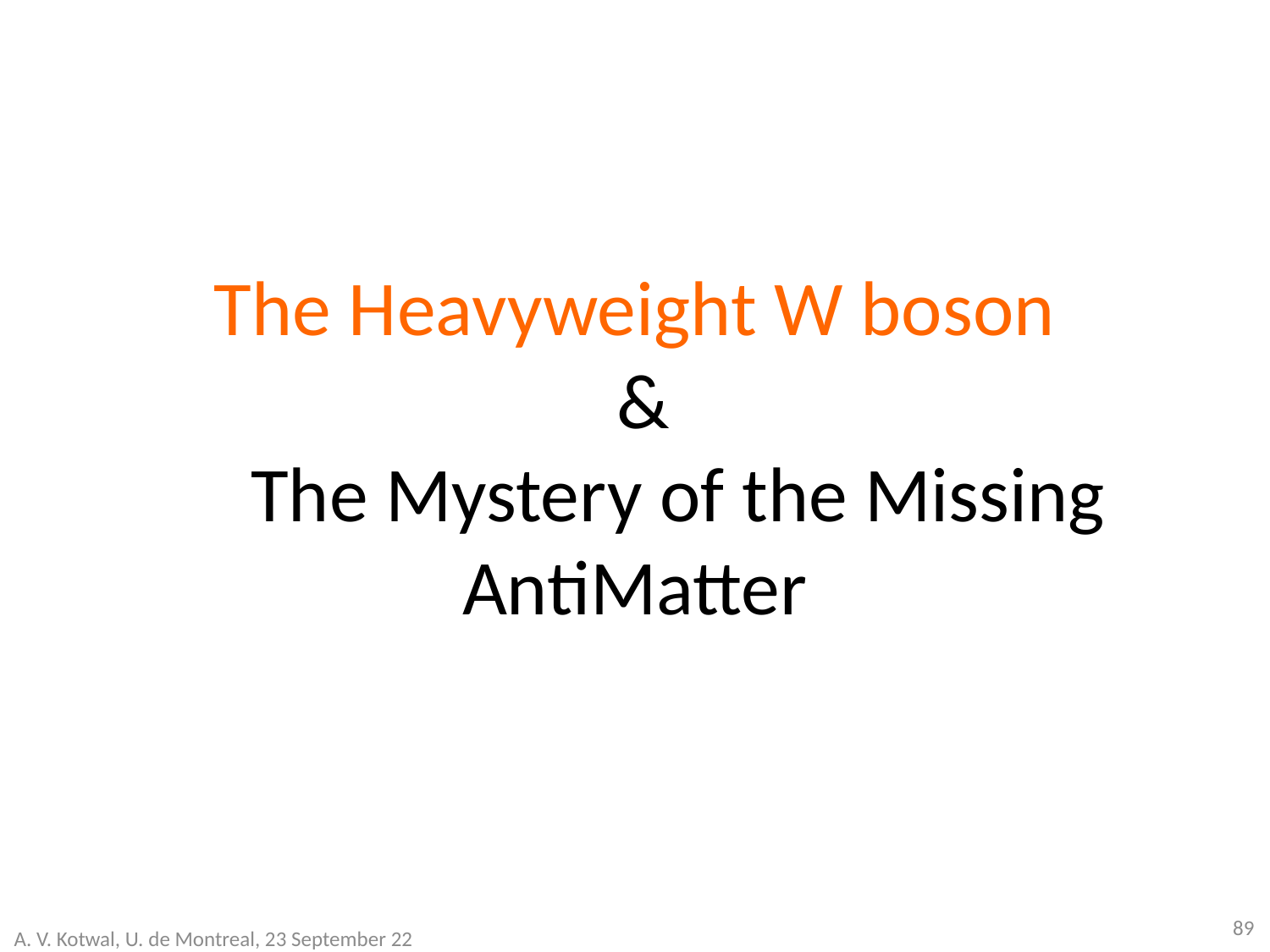

# The Heavyweight W boson & The Mystery of the Missing AntiMatter
89
A. V. Kotwal, U. de Montreal, 23 September 22